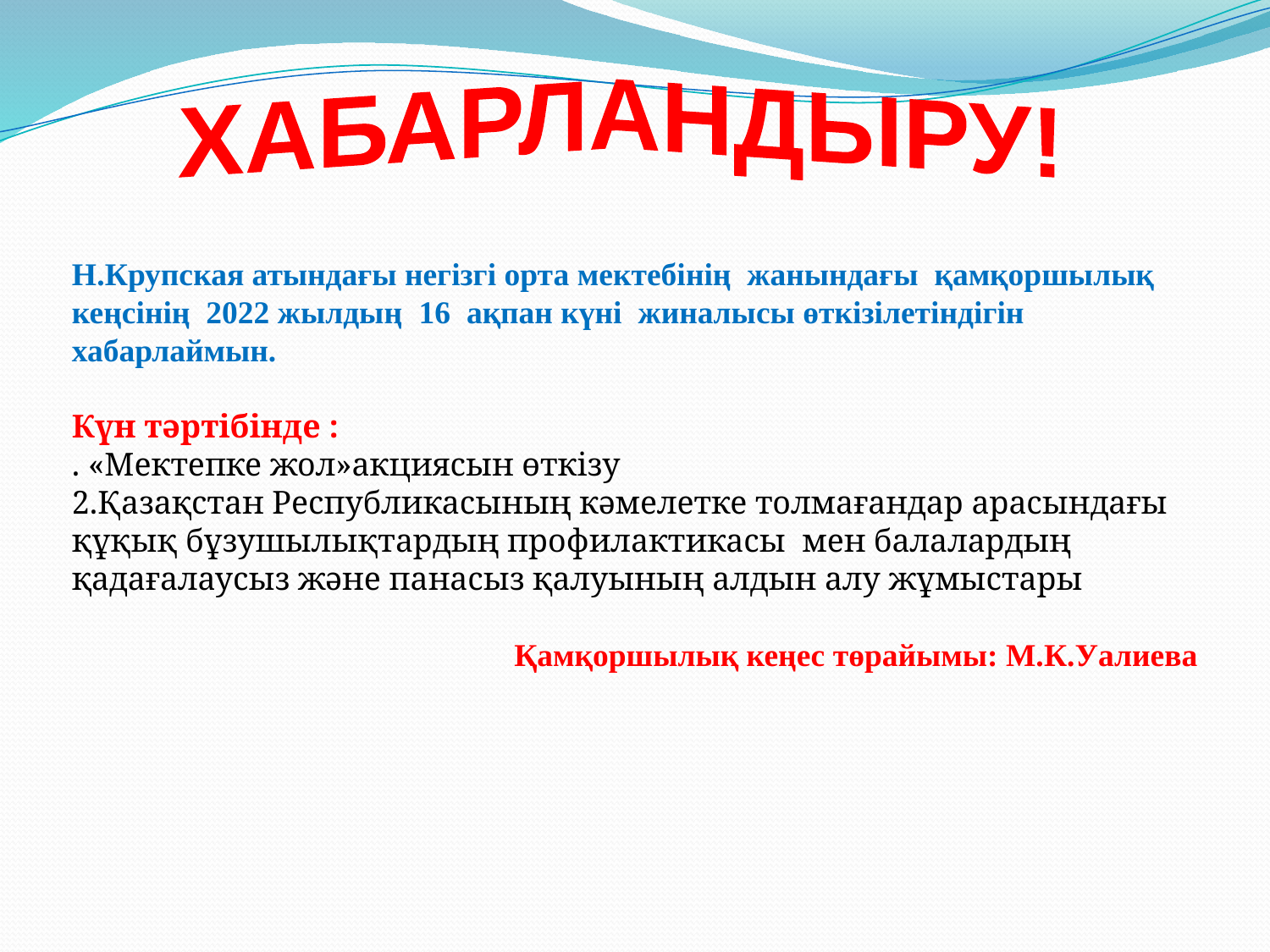

ХАБАРЛАНДЫРУ!
Н.Крупская атындағы негізгі орта мектебінің  жанындағы  қамқоршылық кеңсінің  2022 жылдың  16  ақпан күні  жиналысы өткізілетіндігін хабарлаймын.

Күн тәртібінде :
. «Мектепке жол»акциясын өткізу
2.Қазақстан Республикасының кәмелетке толмағандар арасындағы құқық бұзушылықтардың профилактикасы  мен балалардың қадағалаусыз және панасыз қалуының алдын алу жұмыстары

Қамқоршылық кеңес төрайымы: М.К.Уалиева